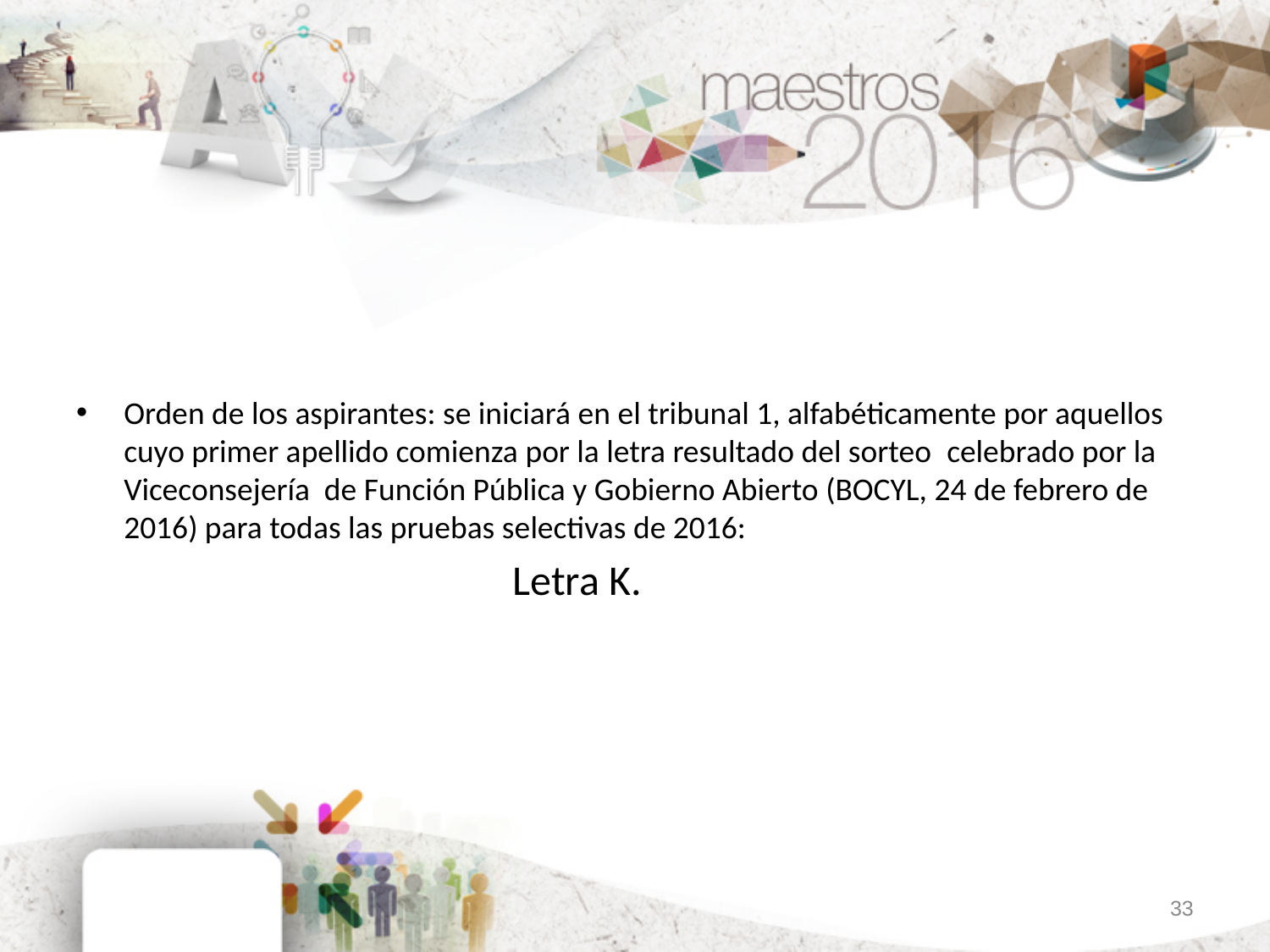

Orden de los aspirantes: se iniciará en el tribunal 1, alfabéticamente por aquellos cuyo primer apellido comienza por la letra resultado del sorteo  celebrado por la Viceconsejería  de Función Pública y Gobierno Abierto (BOCYL, 24 de febrero de 2016) para todas las pruebas selectivas de 2016:
			Letra K.

33